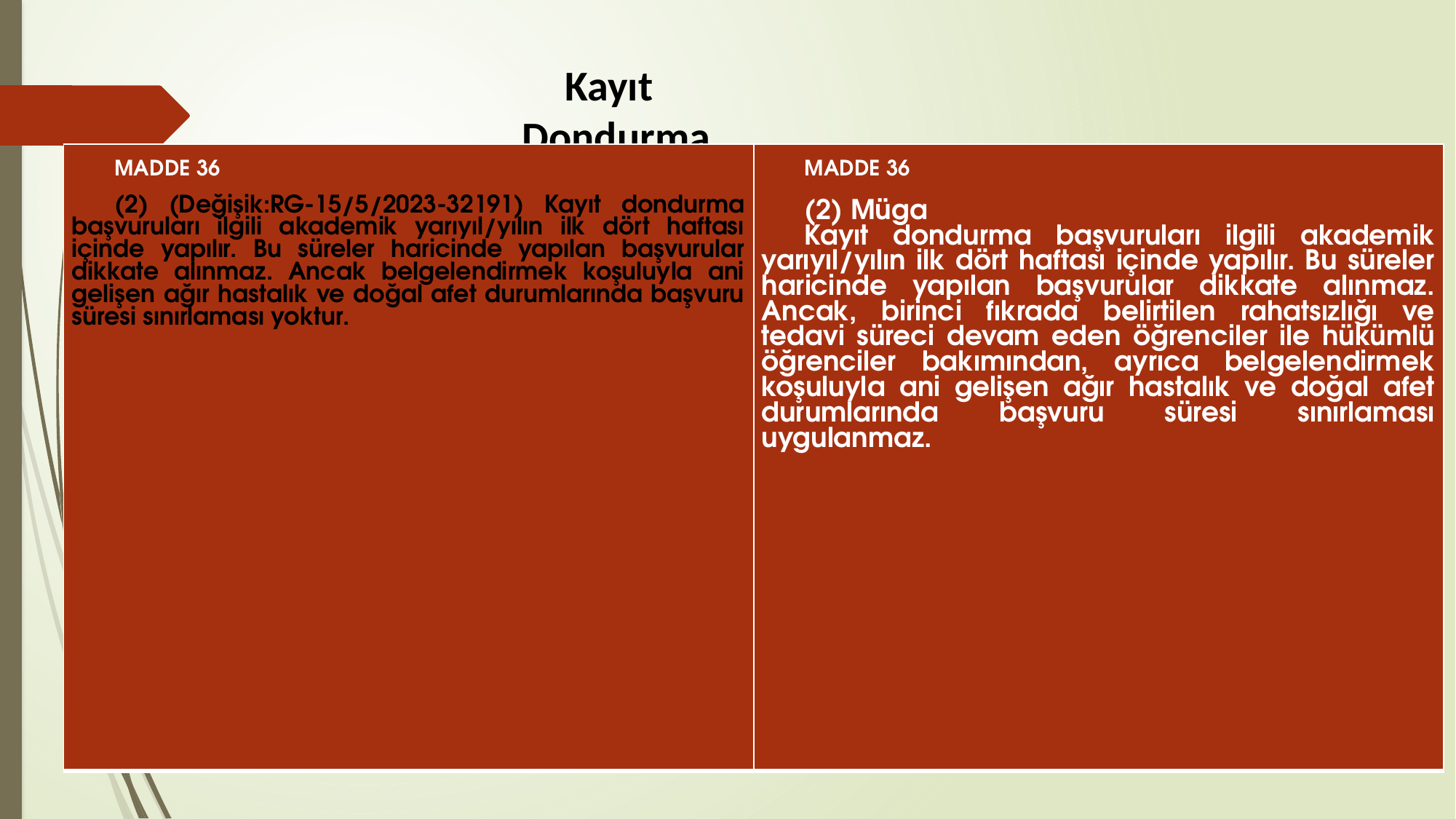

Kayıt Dondurma
| MADDE 36   (2) (Değişik:RG-15/5/2023-32191) Kayıt dondurma başvuruları ilgili akademik yarıyıl/yılın ilk dört haftası içinde yapılır. Bu süreler haricinde yapılan başvurular dikkate alınmaz. Ancak belgelendirmek koşuluyla ani gelişen ağır hastalık ve doğal afet durumlarında başvuru süresi sınırlaması yoktur. | MADDE 36   (2) Müga Kayıt dondurma başvuruları ilgili akademik yarıyıl/yılın ilk dört haftası içinde yapılır. Bu süreler haricinde yapılan başvurular dikkate alınmaz. Ancak, birinci fıkrada belirtilen rahatsızlığı ve tedavi süreci devam eden öğrenciler ile hükümlü öğrenciler bakımından, ayrıca belgelendirmek koşuluyla ani gelişen ağır hastalık ve doğal afet durumlarında başvuru süresi sınırlaması uygulanmaz. |
| --- | --- |